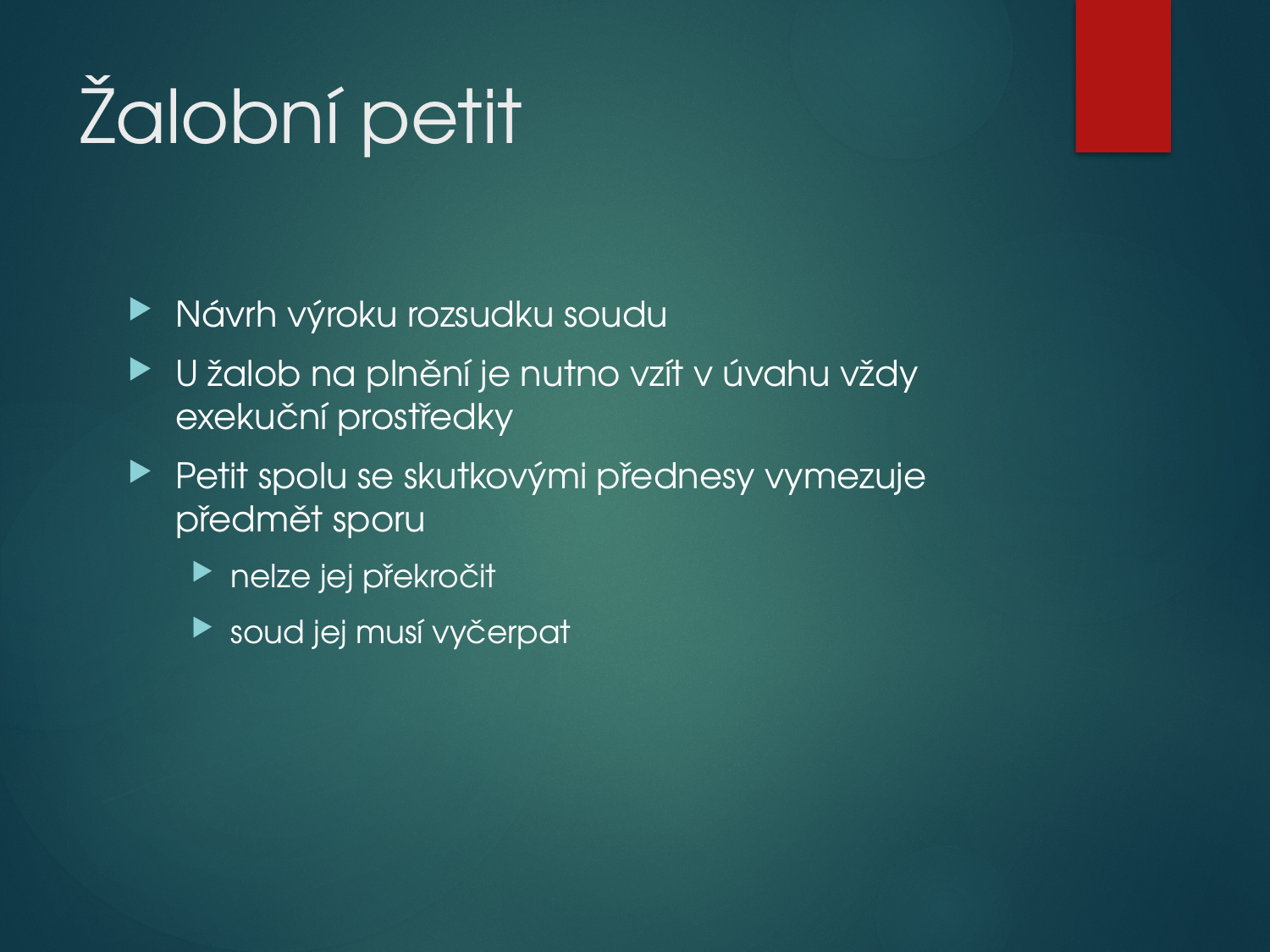

# Žalobní petit
Návrh výroku rozsudku soudu
U žalob na plnění je nutno vzít v úvahu vždy exekuční prostředky
Petit spolu se skutkovými přednesy vymezuje předmět sporu
nelze jej překročit
soud jej musí vyčerpat